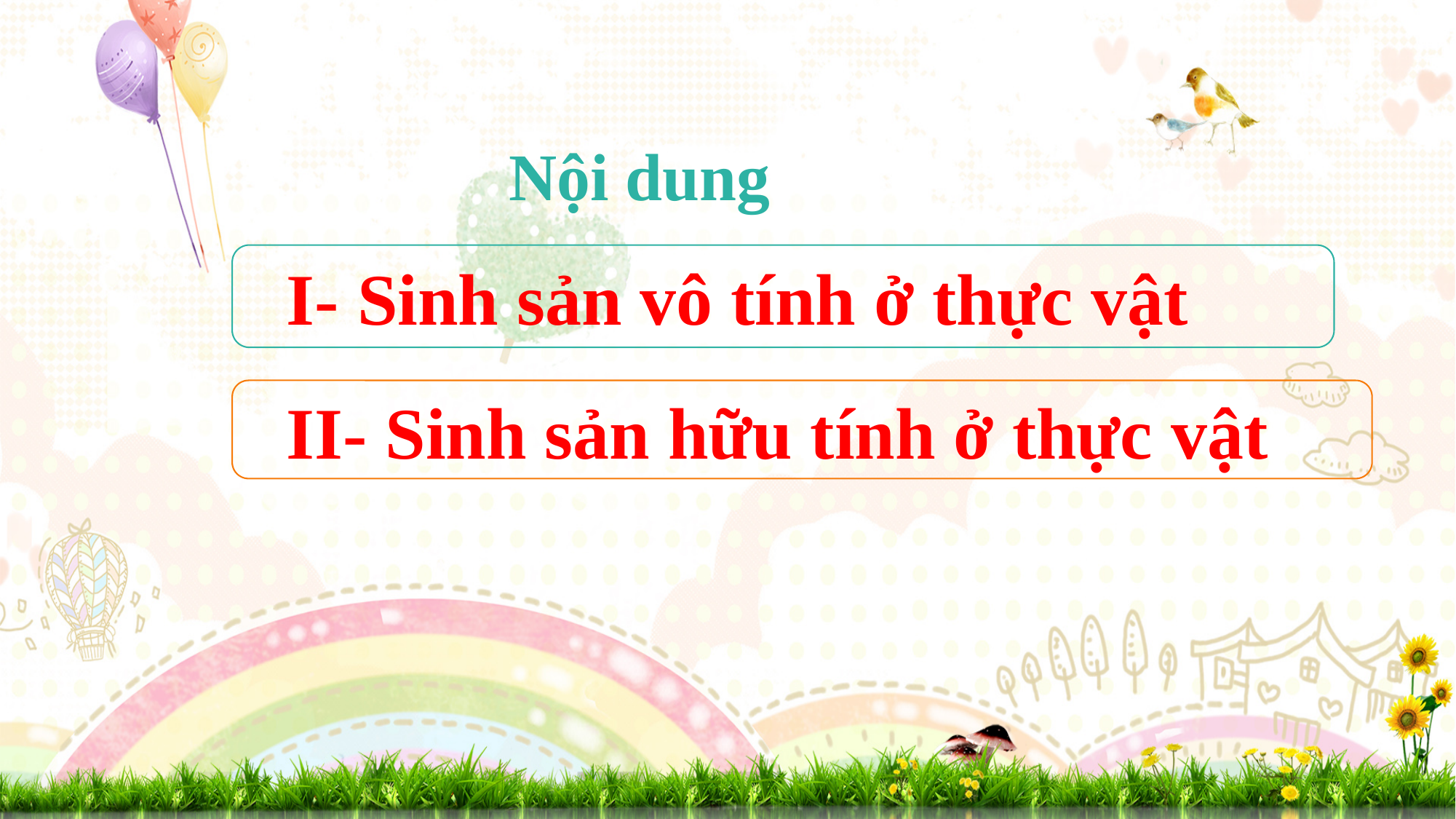

Nội dung
I- Sinh sản vô tính ở thực vật
II- Sinh sản hữu tính ở thực vật